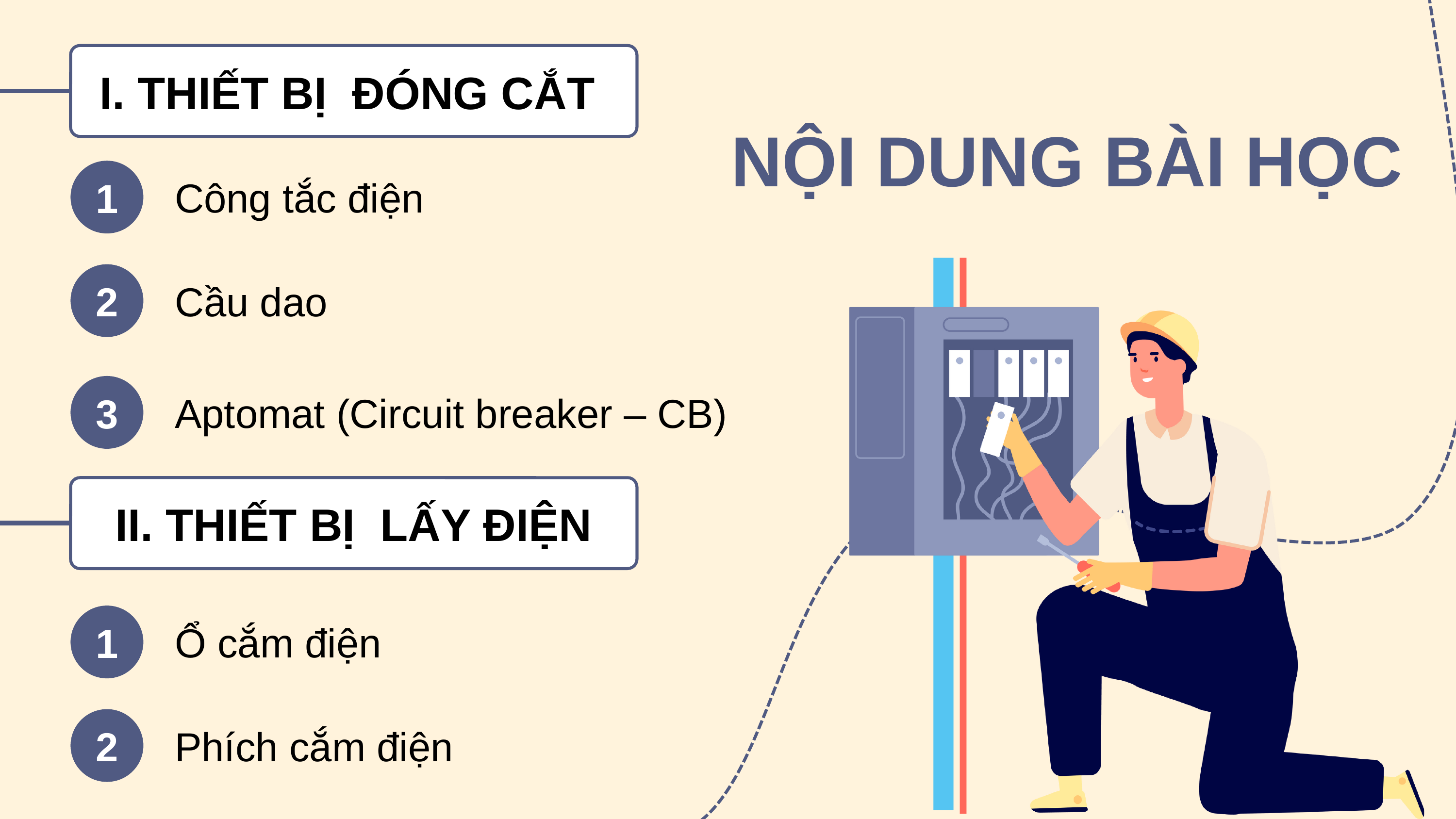

I. THIẾT BỊ  ĐÓNG CẮT
NỘI DUNG BÀI HỌC

1
Công tắc điện

2
Cầu dao
3
Aptomat (Circuit breaker – CB)
II. THIẾT BỊ  LẤY ĐIỆN
1
Ổ cắm điện
2
Phích cắm điện